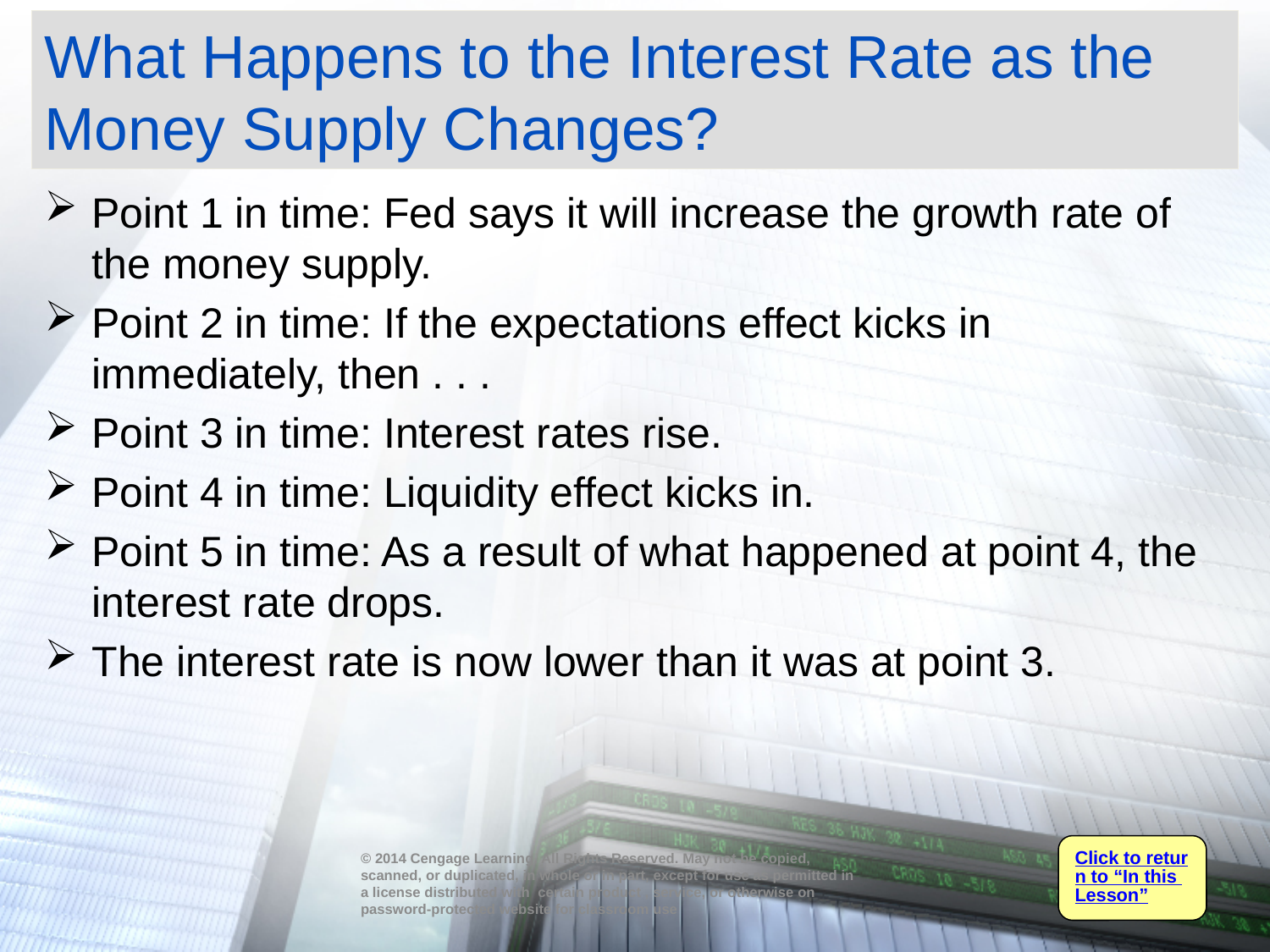

# What Happens to the Interest Rate as the Money Supply Changes?
Point 1 in time: Fed says it will increase the growth rate of the money supply.
Point 2 in time: If the expectations effect kicks in immediately, then . . .
Point 3 in time: Interest rates rise.
Point 4 in time: Liquidity effect kicks in.
Point 5 in time: As a result of what happened at point 4, the interest rate drops.
The interest rate is now lower than it was at point 3.
Click to return to “In this Lesson”
© 2014 Cengage Learning. All Rights Reserved. May not be copied, scanned, or duplicated, in whole or in part, except for use as permitted in a license distributed with  certain product , service, or otherwise on password-protected website for classroom use